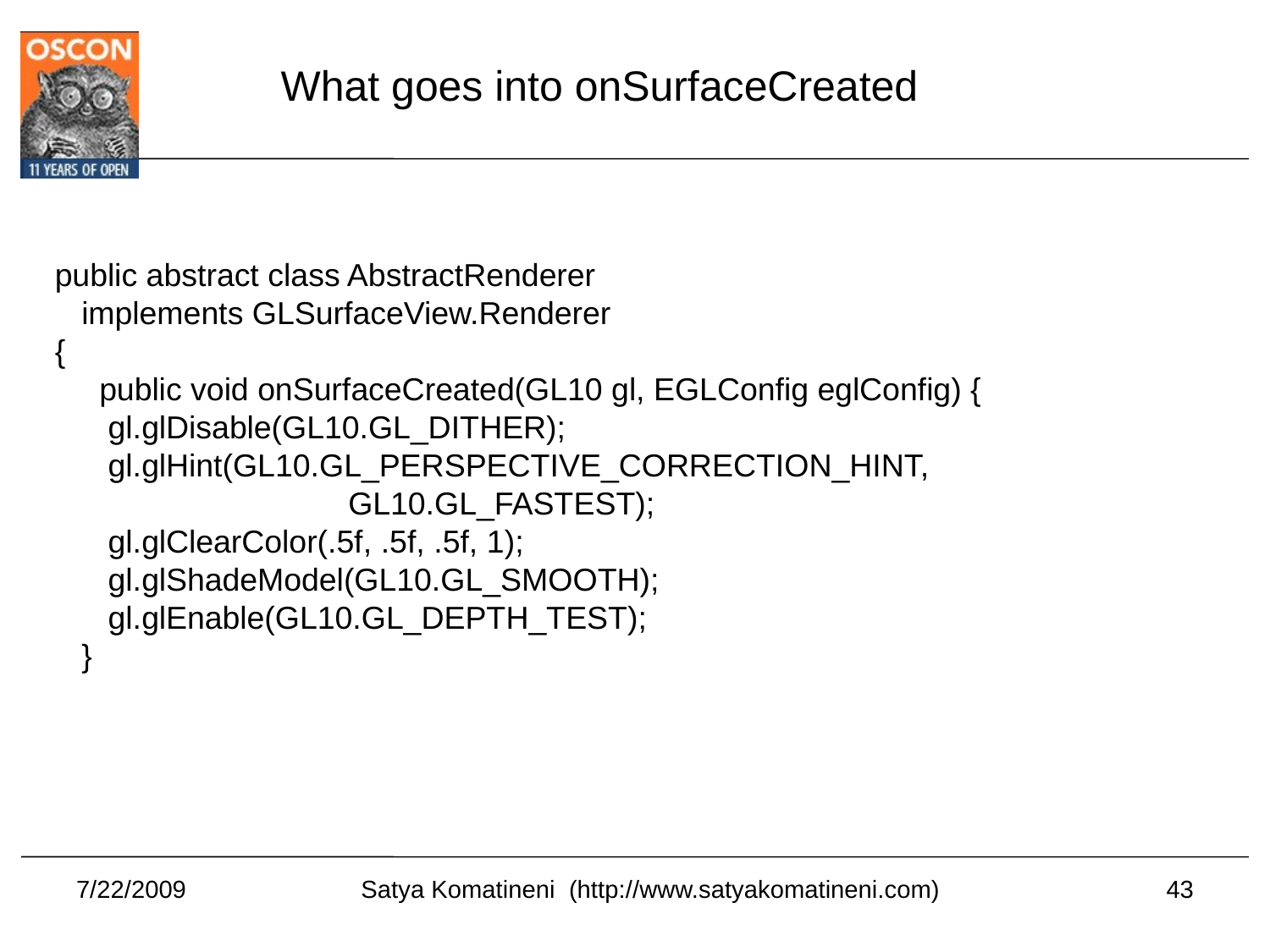

What goes into onSurfaceCreated
public abstract class AbstractRenderer
   implements GLSurfaceView.Renderer
{
     public void onSurfaceCreated(GL10 gl, EGLConfig eglConfig) {
      gl.glDisable(GL10.GL_DITHER);
      gl.glHint(GL10.GL_PERSPECTIVE_CORRECTION_HINT,
                                 GL10.GL_FASTEST);
      gl.glClearColor(.5f, .5f, .5f, 1);
      gl.glShadeModel(GL10.GL_SMOOTH);
      gl.glEnable(GL10.GL_DEPTH_TEST);
   }

7/22/2009
43
Satya Komatineni  (http://www.satyakomatineni.com)